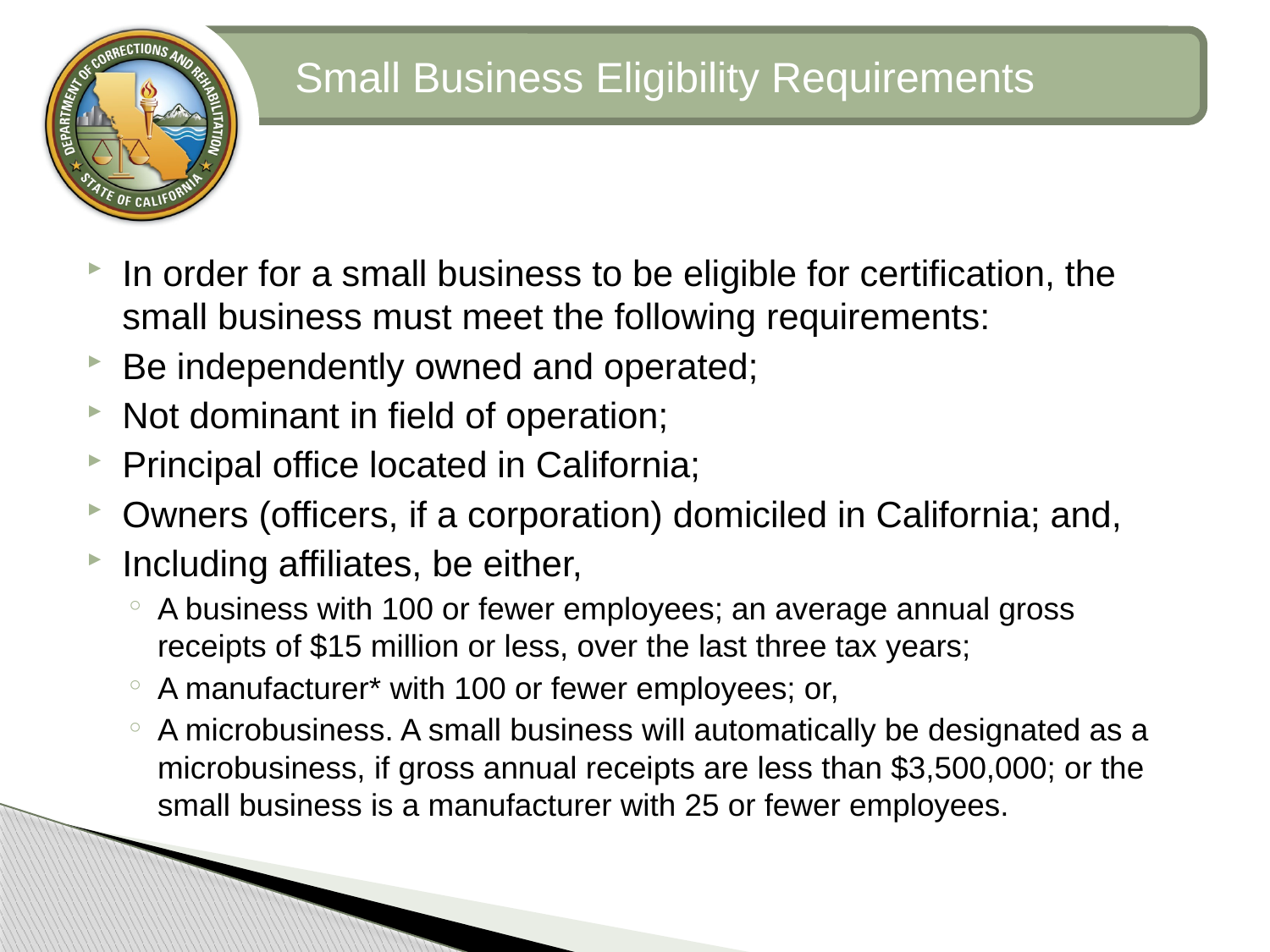

Small Business Eligibility Requirements
In order for a small business to be eligible for certification, the small business must meet the following requirements:
Be independently owned and operated;
Not dominant in field of operation;
Principal office located in California;
Owners (officers, if a corporation) domiciled in California; and,
Including affiliates, be either,
A business with 100 or fewer employees; an average annual gross receipts of $15 million or less, over the last three tax years;
A manufacturer* with 100 or fewer employees; or,
A microbusiness. A small business will automatically be designated as a microbusiness, if gross annual receipts are less than $3,500,000; or the small business is a manufacturer with 25 or fewer employees.